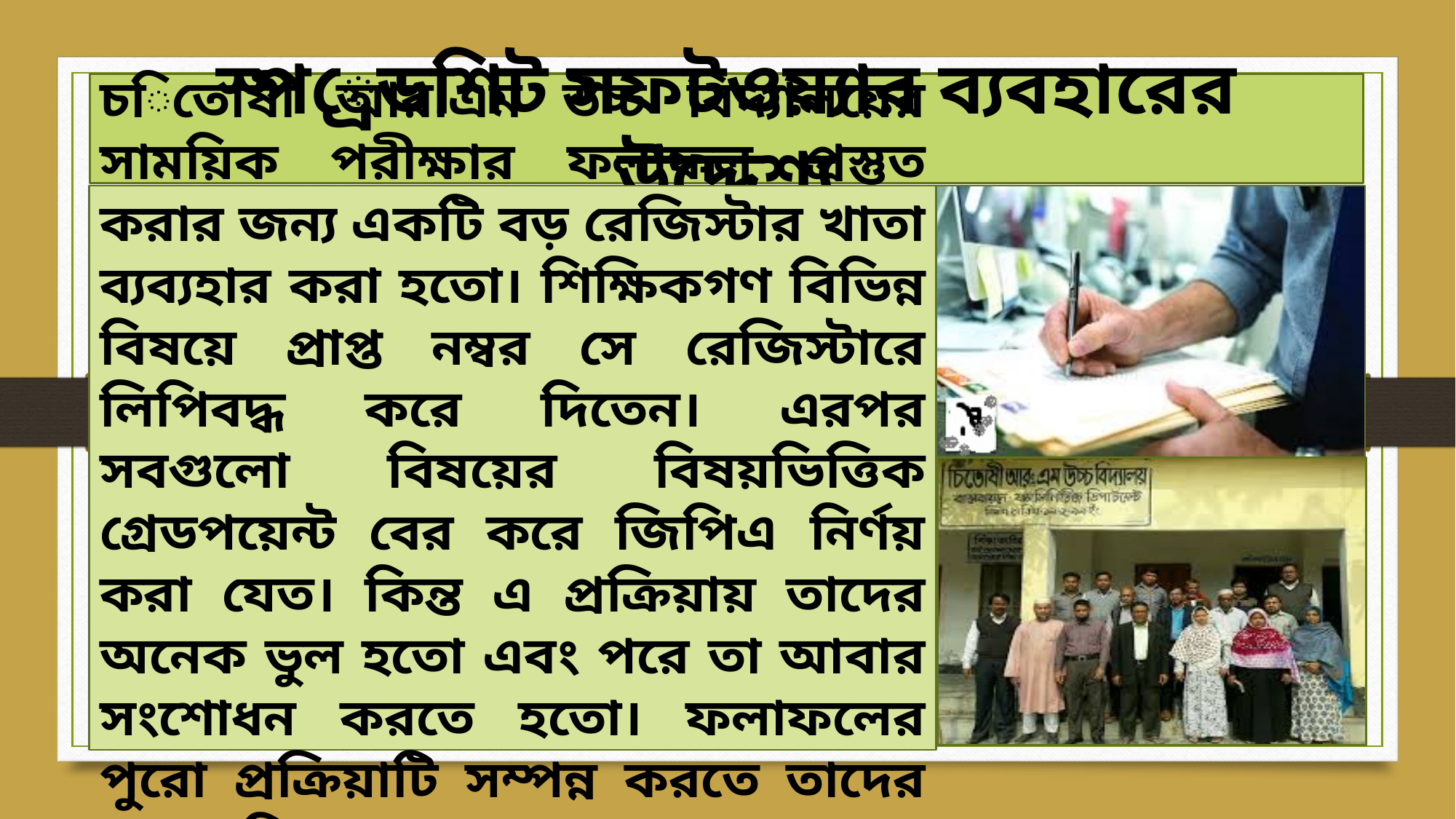

স্প্রেডশিট সফটওয়্যার ব্যবহারের উদ্দেশ্য
চিতোষী আর.এম উচ্চ বিদ্যালয়ের সাময়িক পরীক্ষার ফলাফল প্রস্তুত করার জন্য একটি বড় রেজিস্টার খাতা ব্যব্যহার করা হতো। শিক্ষিকগণ বিভিন্ন বিষয়ে প্রাপ্ত নম্বর সে রেজিস্টারে লিপিবদ্ধ করে দিতেন। এরপর সবগুলো বিষয়ের বিষয়ভিত্তিক গ্রেডপয়েন্ট বের করে জিপিএ নির্ণয় করা যেত। কিন্ত এ প্রক্রিয়ায় তাদের অনেক ভুল হতো এবং পরে তা আবার সংশোধন করতে হতো। ফলাফলের পুরো প্রক্রিয়াটি সম্পন্ন করতে তাদের কয়েকদিন সময় লেগে যেতো।

ঘটনা-১